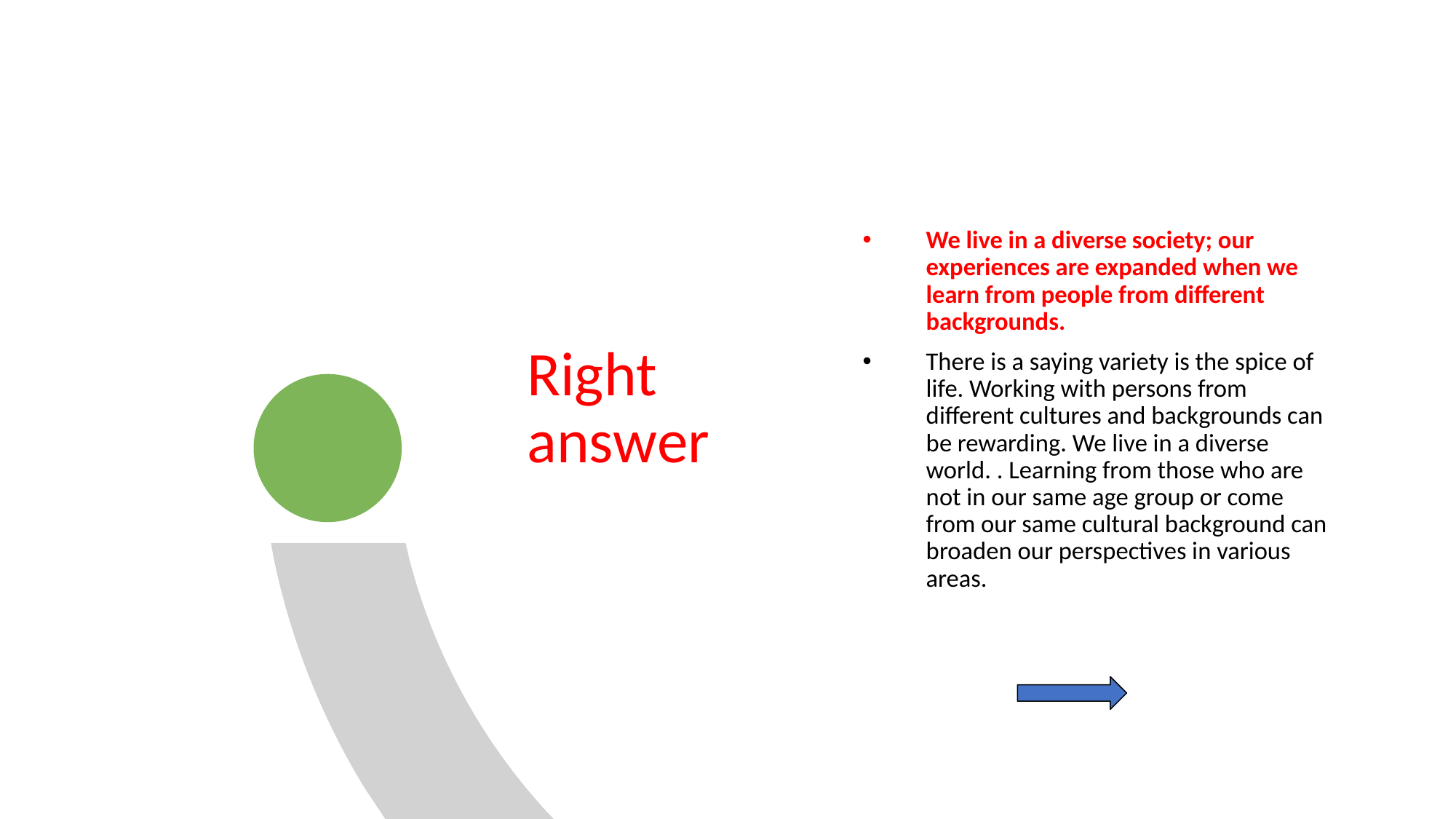

# Right answer
We live in a diverse society; our experiences are expanded when we learn from people from different backgrounds.
There is a saying variety is the spice of life. Working with persons from different cultures and backgrounds can be rewarding. We live in a diverse world. . Learning from those who are not in our same age group or come from our same cultural background can broaden our perspectives in various areas.